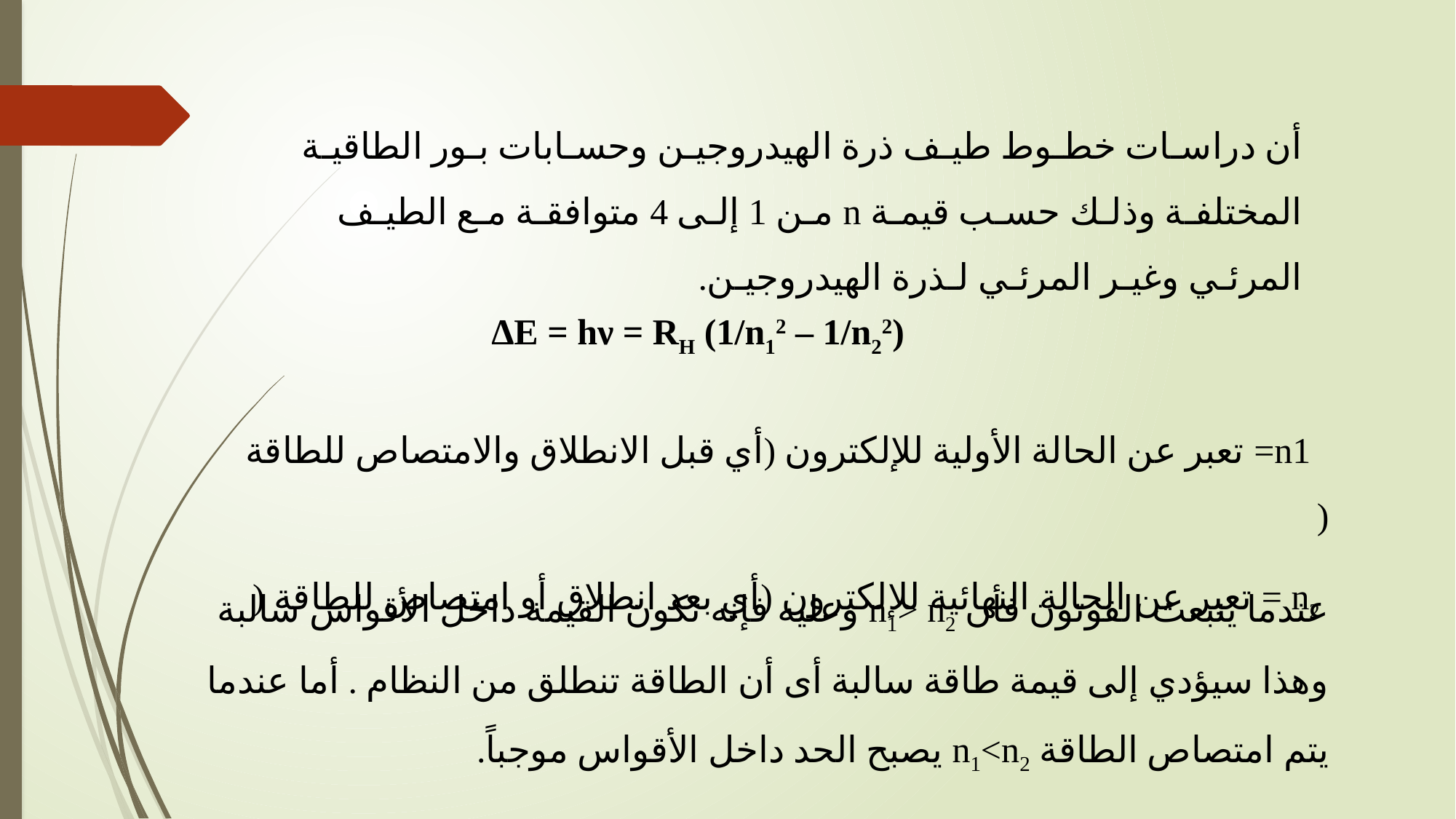

أن دراسـات خطـوط طيـف ذرة الهيدروجيـن وحسـابات بـور الطاقيـة المختلفـة وذلـك حسـب قيمـة n مـن 1 إلـى 4 متوافقـة مـع الطيـف المرئـي وغيـر المرئـي لـذرة الهيدروجيـن.
ΔE = hν = RH (1/n12 – 1/n22)
  n1= تعبر عن الحالة الأولية للإلكترون (أي قبل الانطلاق والامتصاص للطاقة (
 n2 = تعبر عن الحالة النهائية للإلكترون (أي بعد انطلاق أو امتصاص للطاقة (
عندما ينبعث الفوتون فأن n1> n2 وعليه فإنه تكون القيمة داخل الأقواس سالبة وهذا سيؤدي إلى قيمة طاقة سالبة أى أن الطاقة تنطلق من النظام . أما عندما يتم امتصاص الطاقة n1<n2 يصبح الحد داخل الأقواس موجباً.